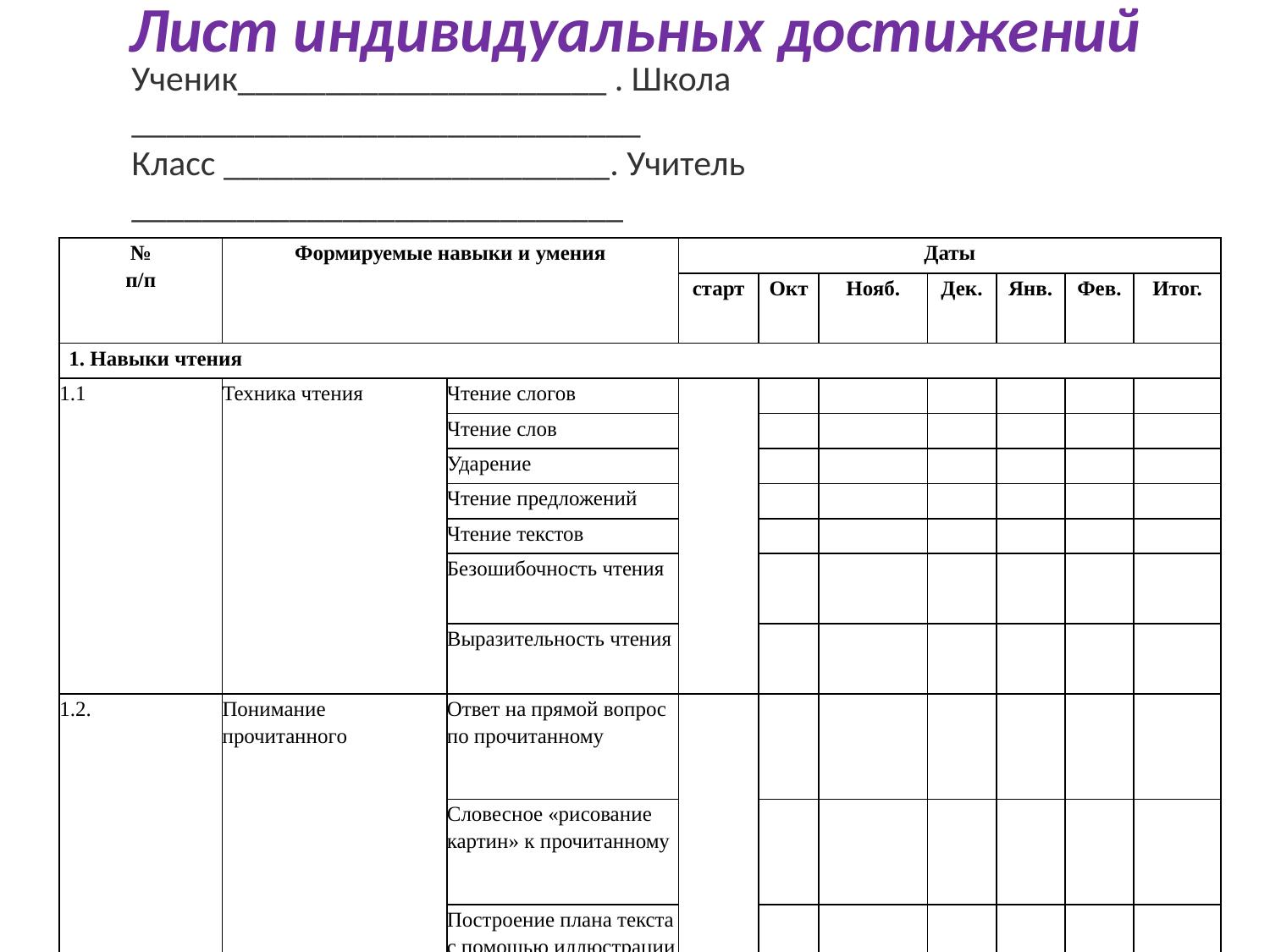

# Лист индивидуальных достижений
Ученик_____________________ . Школа _____________________________
Класс ______________________. Учитель ____________________________
| № п/п | Формируемые навыки и умения |  | Даты |  |  |  |  |  |  |  |  |  |
| --- | --- | --- | --- | --- | --- | --- | --- | --- | --- | --- | --- | --- |
|  |  |  | старт | Окт |  | Нояб. |  | Дек. | Янв. | Фев. | Итог. |  |
| 1. Навыки чтения |  |  |  |  |  |  |  |  |  |  |  |  |
| 1.1 | Техника чтения | Чтение слогов |  |  |  |  |  |  |  |  |  |  |
|  |  | Чтение слов |  |  |  |  |  |  |  |  |  |  |
|  |  | Ударение |  |  |  |  |  |  |  |  |  |  |
|  |  | Чтение предложений |  |  |  |  |  |  |  |  |  |  |
|  |  | Чтение текстов |  |  |  |  |  |  |  |  |  |  |
|  |  | Безошибочность чтения |  |  |  |  |  |  |  |  |  |  |
|  |  | Выразительность чтения |  |  |  |  |  |  |  |  |  |  |
| 1.2. | Понимание прочитанного | Ответ на прямой вопрос по прочитанному |  |  |  |  |  |  |  |  |  |  |
|  |  | Словесное «рисование картин» к прочитанному |  |  |  |  |  |  |  |  |  |  |
|  |  | Построение плана текста с помощью иллюстрации к нему. |  |  |  |  |  |  |  |  |  |  |
|  |  | Восстановление пропущенного слова в предложении или пропущенного предложения в тексте |  |  |  |  |  |  |  |  |  |  |
| 1.3. | Пересказ | С опорой на помощь учителя или иную |  |  |  |  |  |  |  |  |  |  |
|  |  | Без опоры на помощь |  |  |  |  |  |  |  |  |  |  |
| 1.4. | Чтение наизусть |  |  |  |  |  |  |  |  |  |  |  |
| 1.5. | Составление собственного рассказа |  |  |  |  |  |  |  |  |  |  |  |
| 2. Навыки письма |  |  |  |  |  |  |  |  |  |  |  |  |
| Соответствующие навыки и умения отмечаются аналогично |  |  |  |  |  |  |  |  |  |  |  |  |
| 3. Вычислительные навыки |  |  |  |  |  |  |  |  |  |  |  |  |
| Соответствующие навыки и умения отмечаются аналогично |  |  |  |  |  |  |  |  |  |  |  |  |
| Список формируемых навыков может быть продолжен учителем |  |  |  |  |  |  |  |  |  |  |  |  |